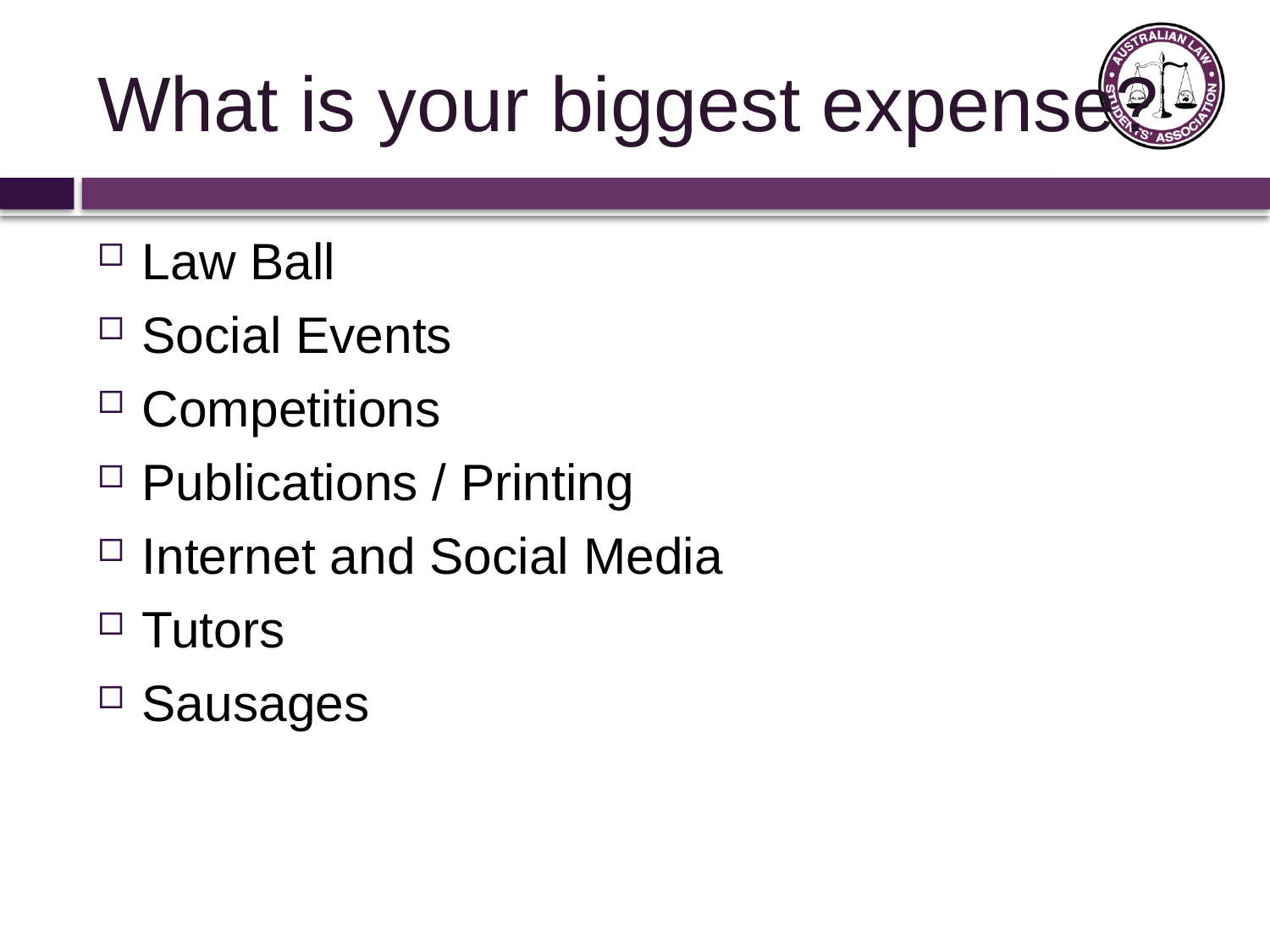

# What is your biggest expense?
Law Ball
Social Events
Competitions
Publications / Printing
Internet and Social Media
Tutors
Sausages